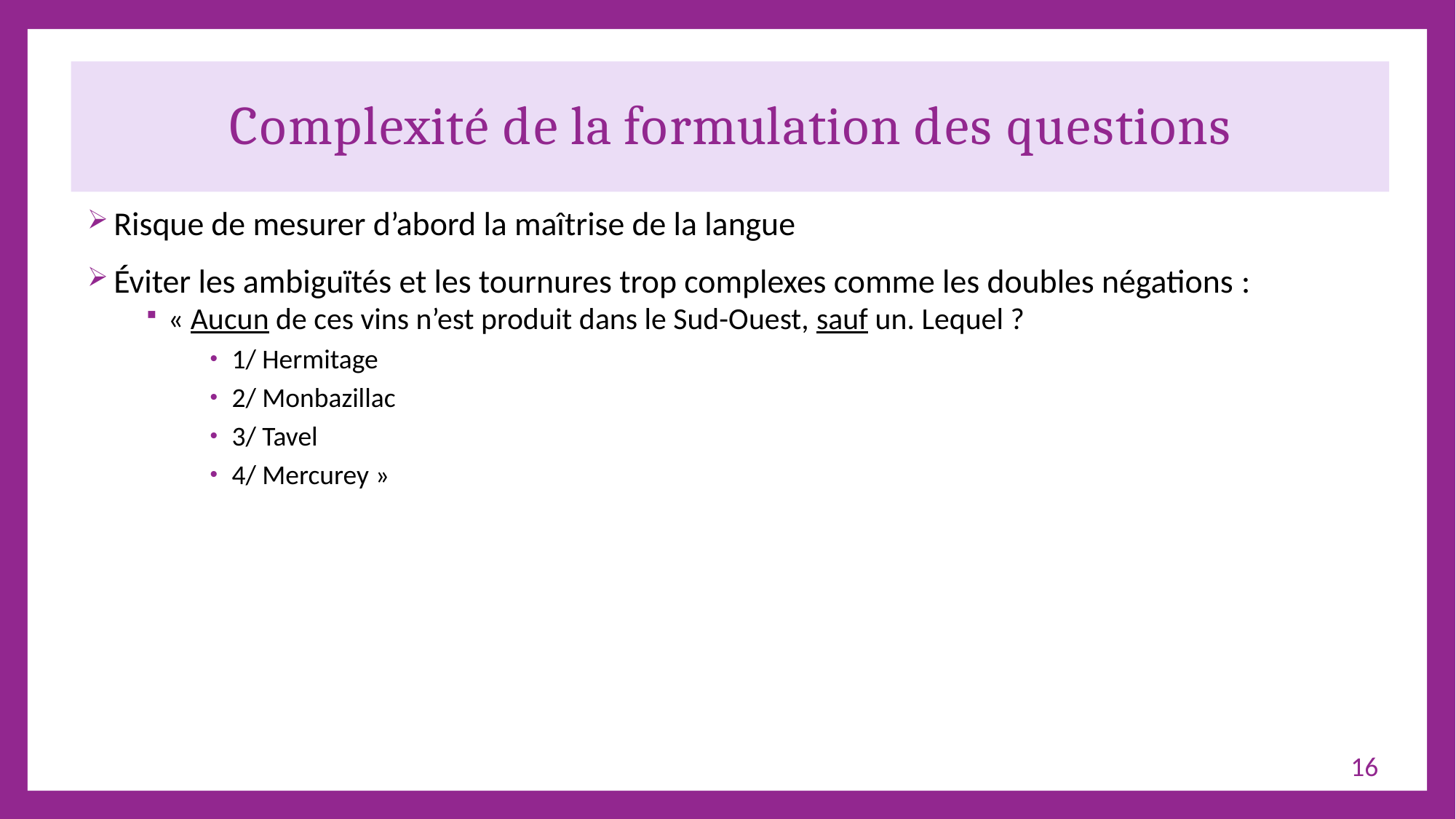

# Complexité de la formulation des questions
Risque de mesurer d’abord la maîtrise de la langue
Éviter les ambiguïtés et les tournures trop complexes comme les doubles négations :
« Aucun de ces vins n’est produit dans le Sud-Ouest, sauf un. Lequel ?
1/ Hermitage
2/ Monbazillac
3/ Tavel
4/ Mercurey »
16